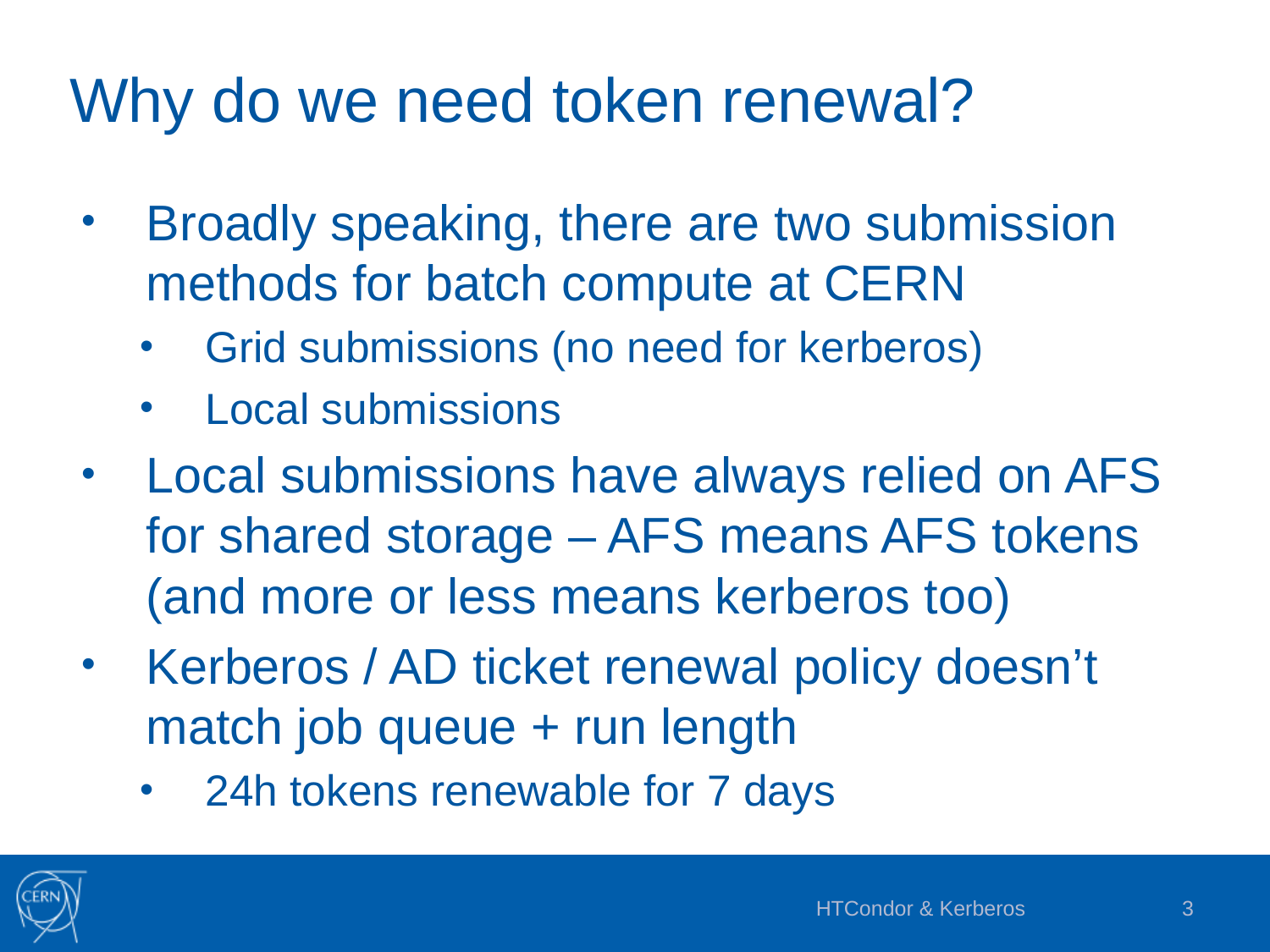

# Why do we need token renewal?
Broadly speaking, there are two submission methods for batch compute at CERN
Grid submissions (no need for kerberos)
Local submissions
Local submissions have always relied on AFS for shared storage – AFS means AFS tokens (and more or less means kerberos too)
Kerberos / AD ticket renewal policy doesn’t match job queue + run length
24h tokens renewable for 7 days
HTCondor & Kerberos
3